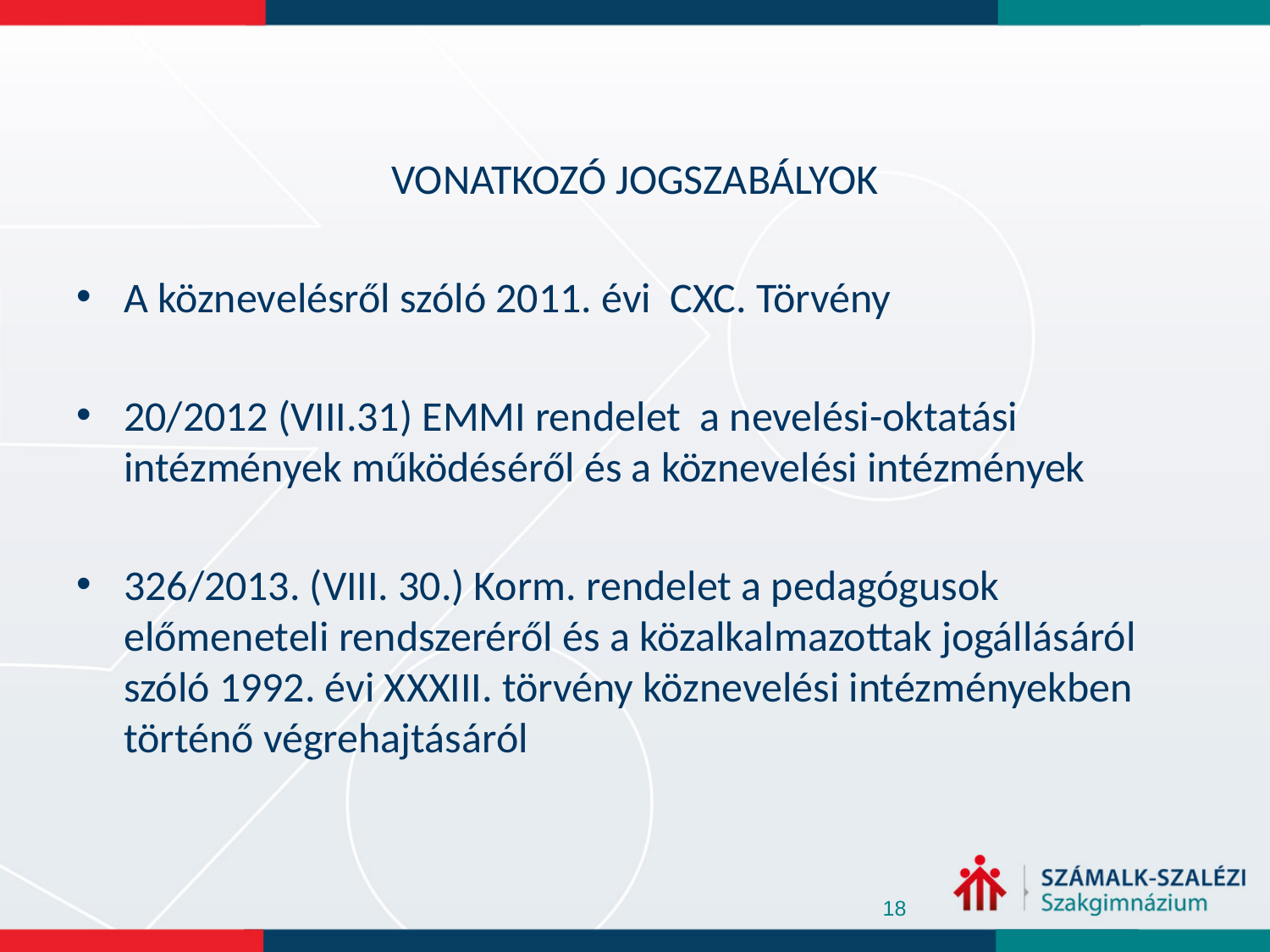

VONATKOZÓ JOGSZABÁLYOK

A köznevelésről szóló 2011. évi  CXC. Törvény

20/2012 (VIII.31) EMMI rendelet  a nevelési-oktatási intézmények működéséről és a köznevelési intézmények

326/2013. (VIII. 30.) Korm. rendelet a pedagógusok előmeneteli rendszeréről és a közalkalmazottak jogállásáról szóló 1992. évi XXXIII. törvény köznevelési intézményekben történő végrehajtásáról

18